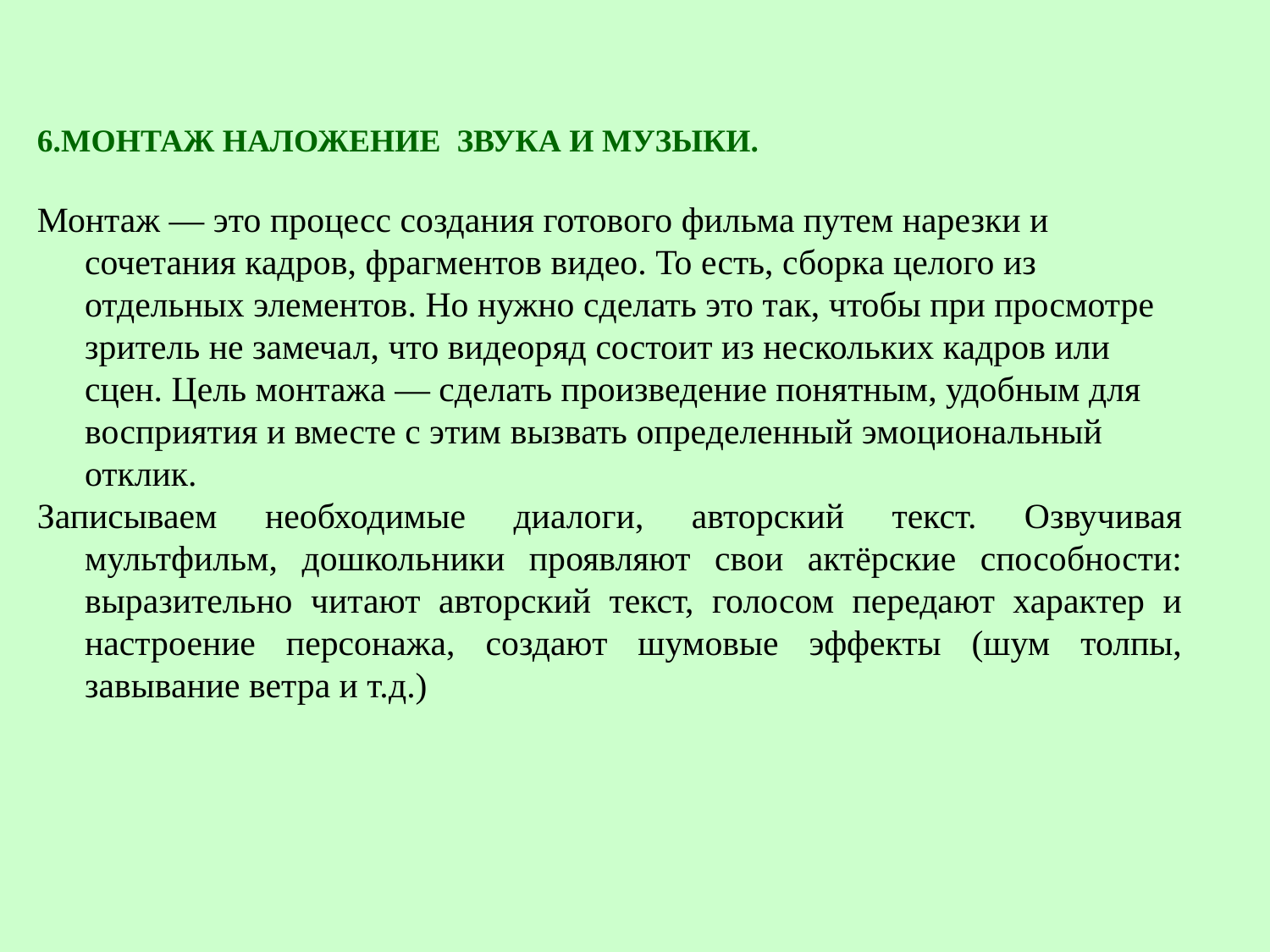

6.МОНТАЖ НАЛОЖЕНИЕ  ЗВУКА И МУЗЫКИ.

Монтаж — это процесс создания готового фильма путем нарезки и сочетания кадров, фрагментов видео. То есть, сборка целого из отдельных элементов. Но нужно сделать это так, чтобы при просмотре зритель не замечал, что видеоряд состоит из нескольких кадров или сцен. Цель монтажа — сделать произведение понятным, удобным для восприятия и вместе с этим вызвать определенный эмоциональный отклик.
Записываем необходимые диалоги, авторский текст. Озвучивая мультфильм, дошкольники проявляют свои актёрские способности: выразительно читают авторский текст, голосом передают характер и настроение персонажа, создают шумовые эффекты (шум толпы, завывание ветра и т.д.)